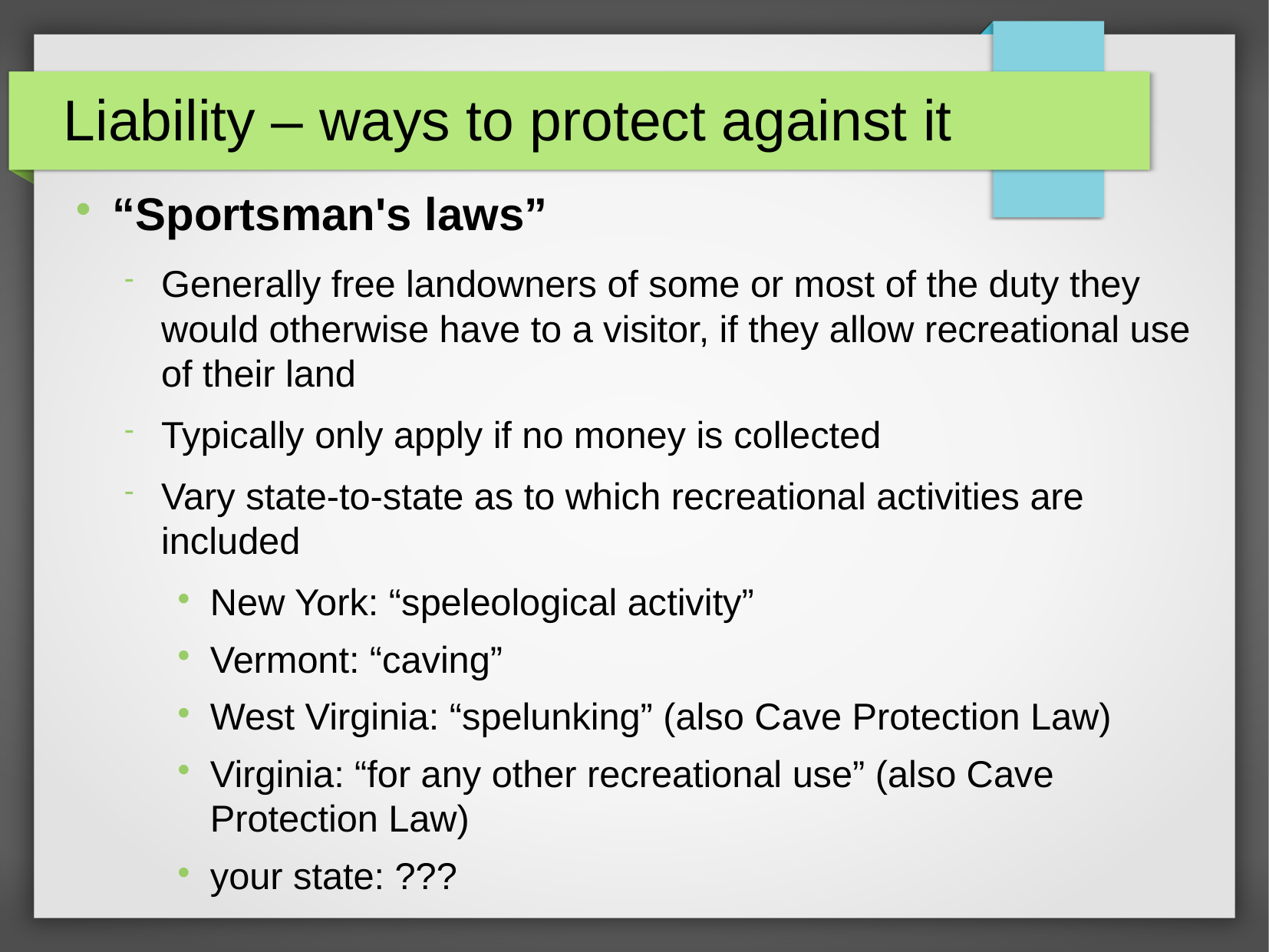

Liability – ways to protect against it
“Sportsman's laws”
Generally free landowners of some or most of the duty they would otherwise have to a visitor, if they allow recreational use of their land
Typically only apply if no money is collected
Vary state-to-state as to which recreational activities are included
New York: “speleological activity”
Vermont: “caving”
West Virginia: “spelunking” (also Cave Protection Law)
Virginia: “for any other recreational use” (also Cave Protection Law)
your state: ???